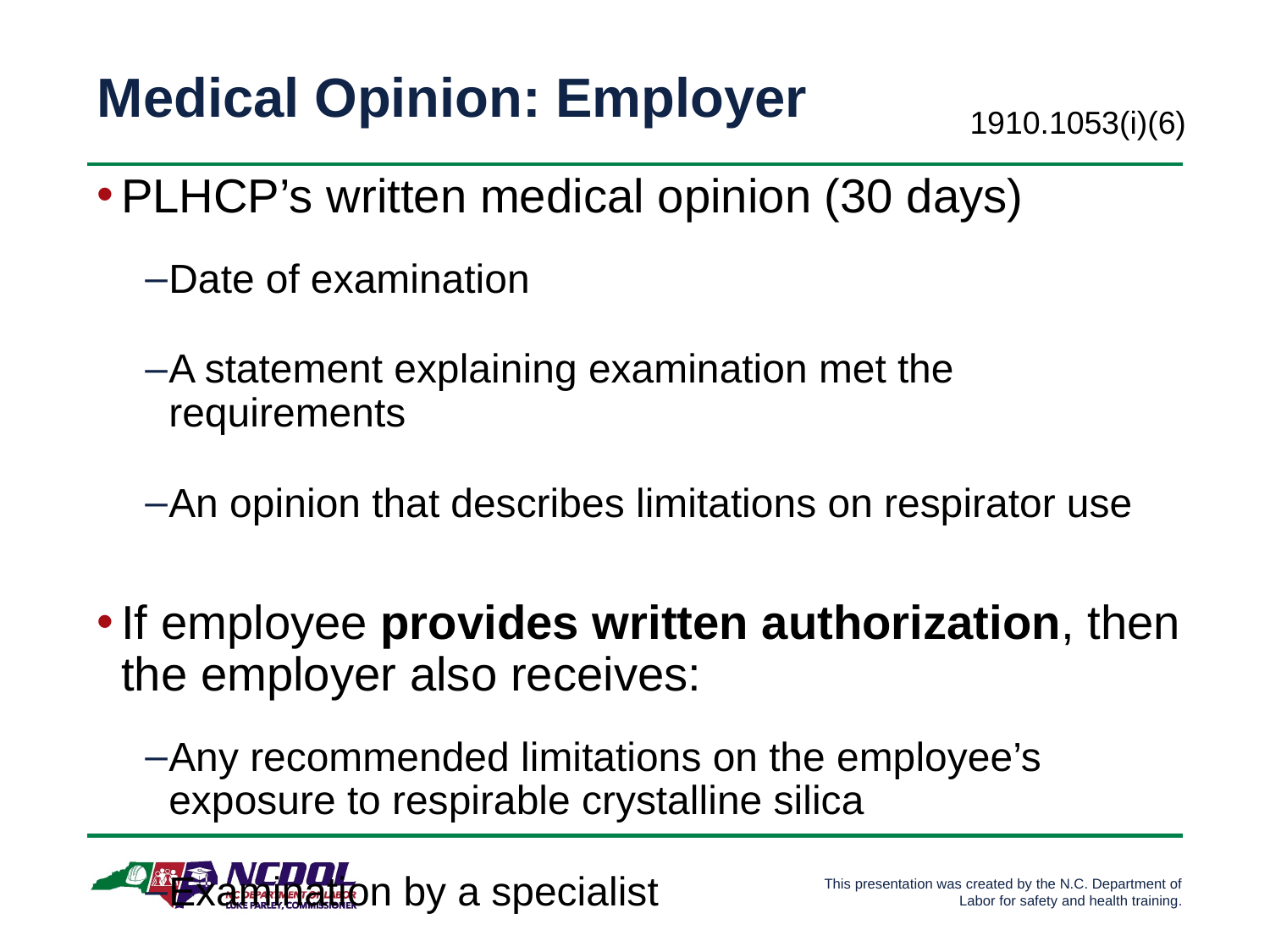

# Medical Opinion: Employer
1910.1053(i)(6)
PLHCP’s written medical opinion (30 days)

Date of examination

A statement explaining examination met the requirements

An opinion that describes limitations on respirator use

If employee provides written authorization, then the employer also receives:

Any recommended limitations on the employee’s exposure to respirable crystalline silica

Examination by a specialist